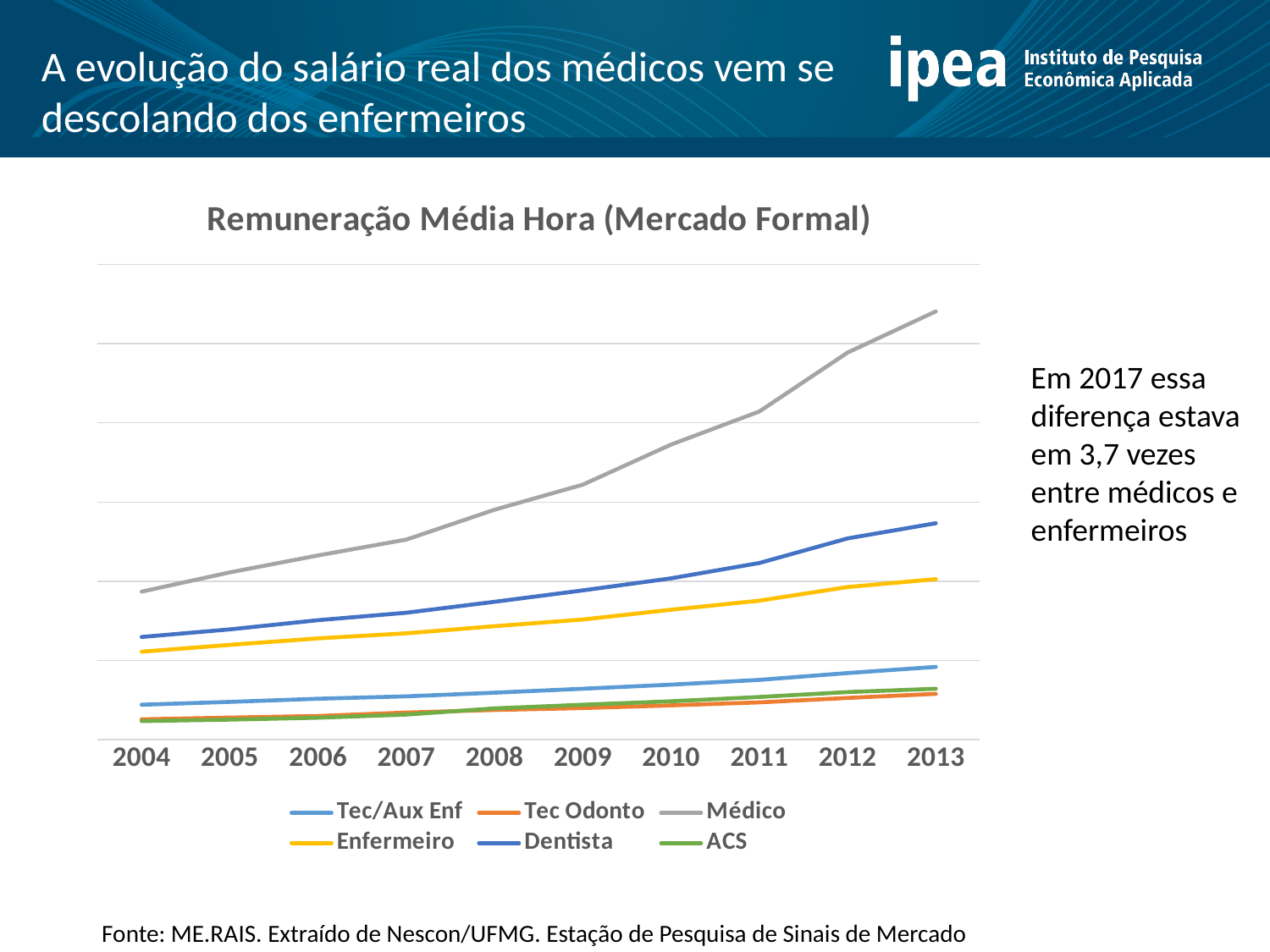

A evolução do salário real dos médicos vem se descolando dos enfermeiros

### Chart: Remuneração Média Hora (Mercado Formal)

| Category | Tec/Aux Enf | Tec Odonto | Médico | Enfermeiro | Dentista | ACS |
|---|---|---|---|---|---|---|
| 2004 | 22.0 | 12.8 | 93.4 | 55.5 | 64.8 | 11.7 |
| 2005 | 23.8 | 13.9 | 105.6 | 59.8 | 69.6 | 12.6 |
| 2006 | 25.8 | 14.9 | 116.3 | 63.9 | 75.4 | 13.8 |
| 2007 | 27.3 | 17.1 | 126.3 | 67.1 | 80.1 | 15.8 |
| 2008 | 29.6 | 18.7 | 145.2 | 71.6 | 87.0 | 19.7 |
| 2009 | 32.1 | 19.9 | 161.0 | 75.8 | 94.2 | 22.0 |
| 2010 | 34.7 | 21.6 | 186.3 | 82.0 | 101.8 | 24.2 |
| 2011 | 37.7 | 23.5 | 207.2 | 87.7 | 111.5 | 26.9 |
| 2012 | 42.0 | 26.3 | 244.4 | 96.3 | 127.0 | 30.0 |
| 2013 | 45.9 | 28.9 | 270.4 | 101.3 | 136.6 | 32.1 |
Em 2017 essa diferença estava em 3,7 vezes entre médicos e enfermeiros
Fonte: ME.RAIS. Extraído de Nescon/UFMG. Estação de Pesquisa de Sinais de Mercado